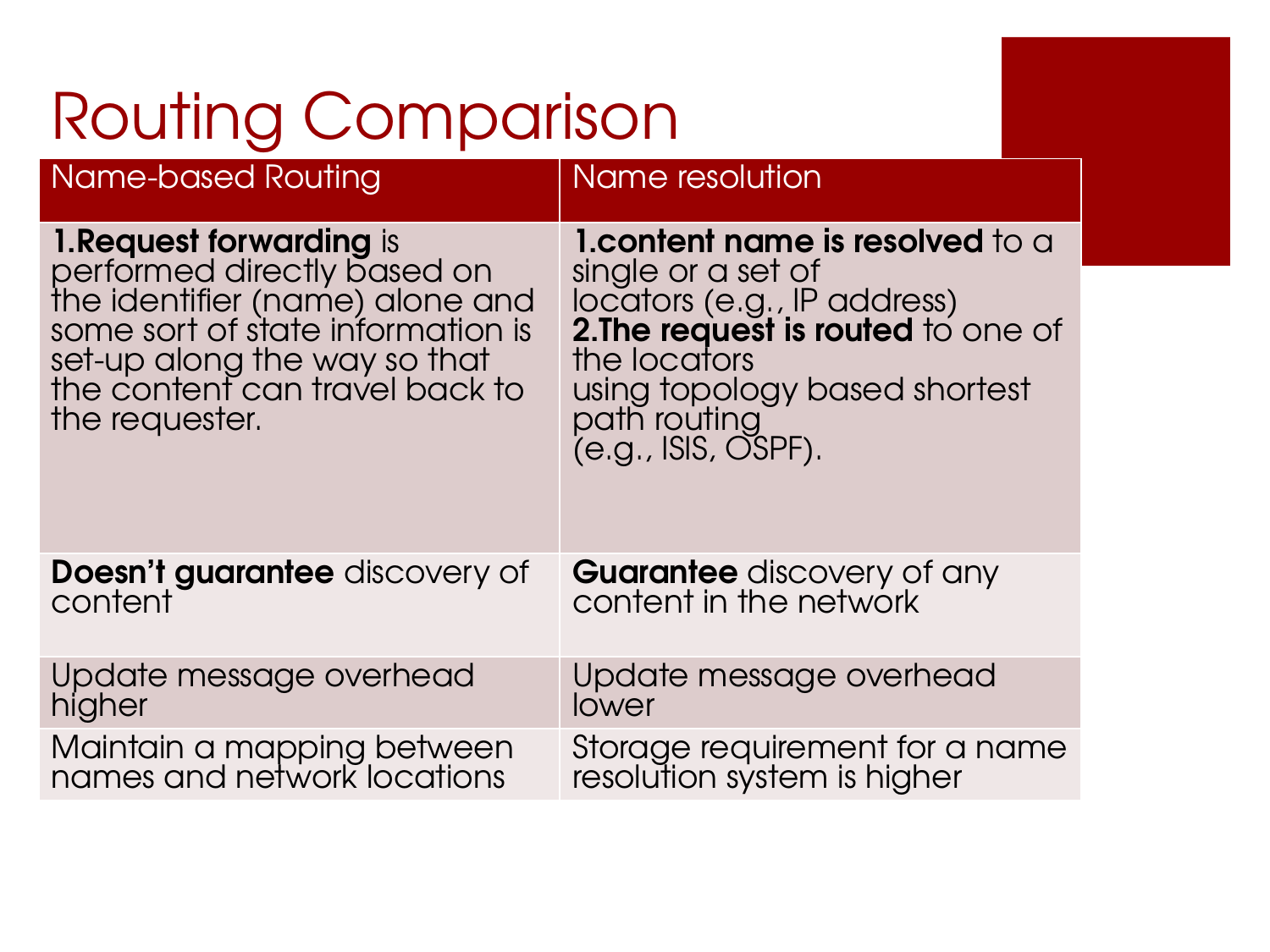

# Routing Comparison
| Name-based Routing | Name resolution |
| --- | --- |
| 1.Request forwarding is performed directly based on the identifier (name) alone and some sort of state information is set-up along the way so that the content can travel back to the requester. | 1.content name is resolved to a single or a set of locators (e.g., IP address) 2.The request is routed to one of the locators using topology based shortest path routing (e.g., ISIS, OSPF). |
| Doesn’t guarantee discovery of content | Guarantee discovery of any content in the network |
| Update message overhead higher | Update message overhead lower |
| Maintain a mapping between names and network locations | Storage requirement for a name resolution system is higher |